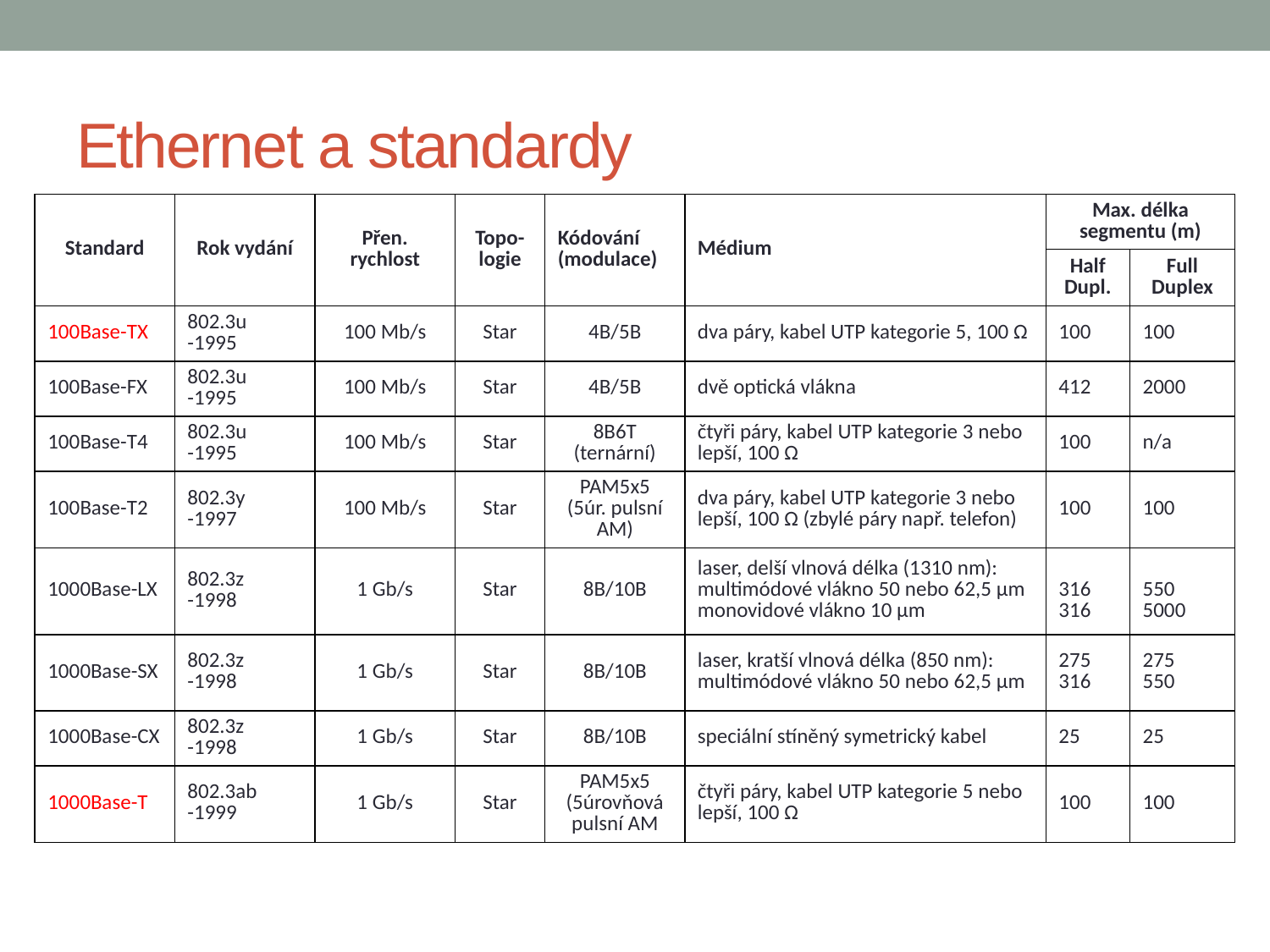

Ethernet a standardy
| Standard | Rok vydání | Přen. rychlost | Topo-logie | Kódování (modulace) | Médium | Max. délka segmentu (m) |  |
| --- | --- | --- | --- | --- | --- | --- | --- |
|  |  |  |  |  |  | Half Dupl. | Full Duplex |
| 100Base-TX | 802.3u -1995 | 100 Mb/s | Star | 4B/5B | dva páry, kabel UTP kategorie 5, 100 Ω | 100 | 100 |
| 100Base-FX | 802.3u -1995 | 100 Mb/s | Star | 4B/5B | dvě optická vlákna | 412 | 2000 |
| 100Base-T4 | 802.3u -1995 | 100 Mb/s | Star | 8B6T (ternární) | čtyři páry, kabel UTP kategorie 3 nebo lepší, 100 Ω | 100 | n/a |
| 100Base-T2 | 802.3y -1997 | 100 Mb/s | Star | PAM5x5 (5úr. pulsní AM) | dva páry, kabel UTP kategorie 3 nebo lepší, 100 Ω (zbylé páry např. telefon) | 100 | 100 |
| 1000Base-LX | 802.3z -1998 | 1 Gb/s | Star | 8B/10B | laser, delší vlnová délka (1310 nm): multimódové vlákno 50 nebo 62,5 μm monovidové vlákno 10 μm | 316 316 | 550 5000 |
| 1000Base-SX | 802.3z -1998 | 1 Gb/s | Star | 8B/10B | laser, kratší vlnová délka (850 nm): multimódové vlákno 50 nebo 62,5 μm | 275 316 | 275 550 |
| 1000Base-CX | 802.3z -1998 | 1 Gb/s | Star | 8B/10B | speciální stíněný symetrický kabel | 25 | 25 |
| 1000Base-T | 802.3ab -1999 | 1 Gb/s | Star | PAM5x5 (5úrovňová pulsní AM | čtyři páry, kabel UTP kategorie 5 nebo lepší, 100 Ω | 100 | 100 |